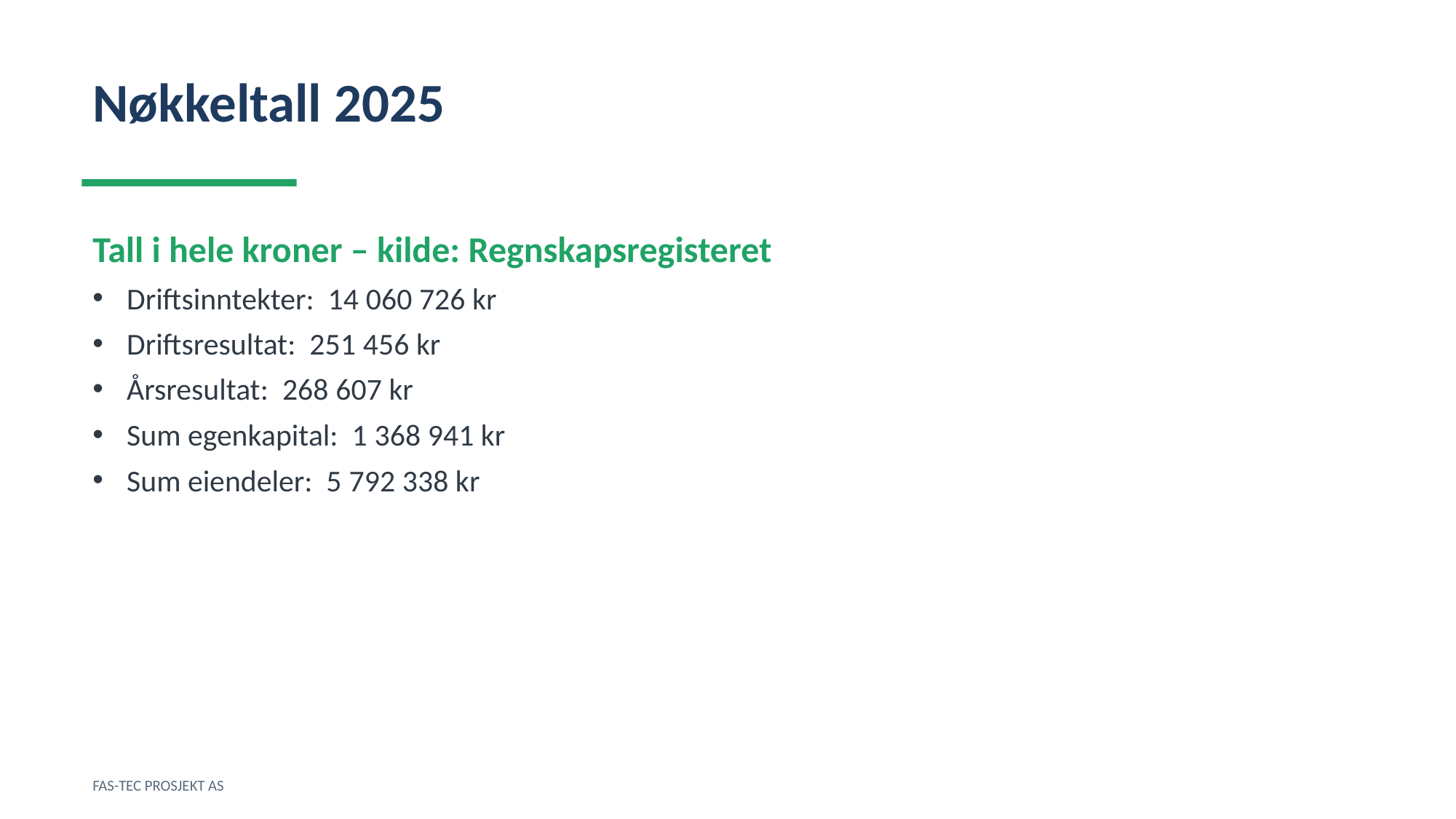

Nøkkeltall 2025

Tall i hele kroner – kilde: Regnskapsregisteret
Driftsinntekter:  14 060 726 kr
Driftsresultat:  251 456 kr
Årsresultat:  268 607 kr
Sum egenkapital:  1 368 941 kr
Sum eiendeler:  5 792 338 kr
FAS-TEC PROSJEKT AS